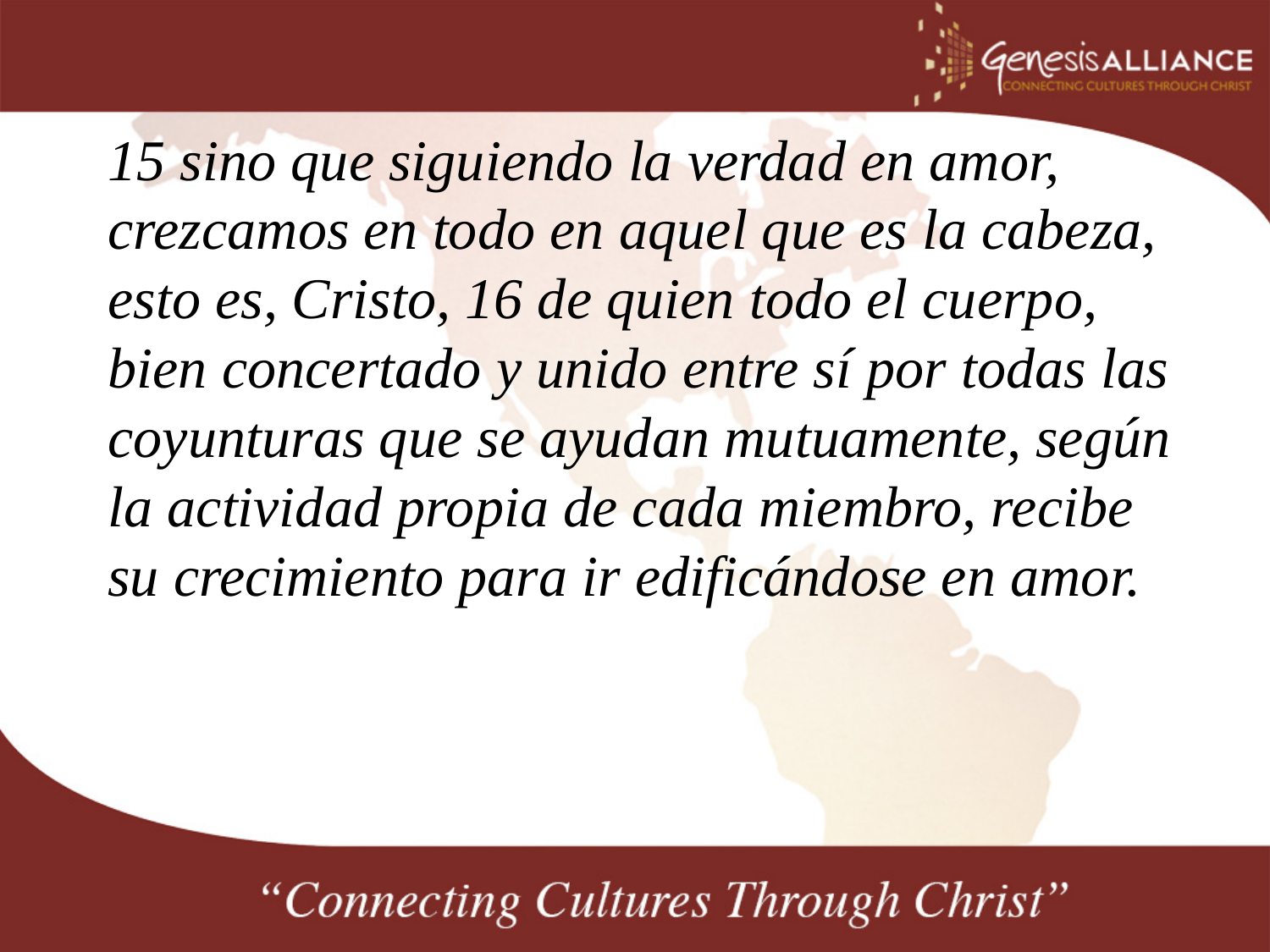

15 sino que siguiendo la verdad en amor, crezcamos en todo en aquel que es la cabeza, esto es, Cristo, 16 de quien todo el cuerpo, bien concertado y unido entre sí por todas las coyunturas que se ayudan mutuamente, según la actividad propia de cada miembro, recibe su crecimiento para ir edificándose en amor.